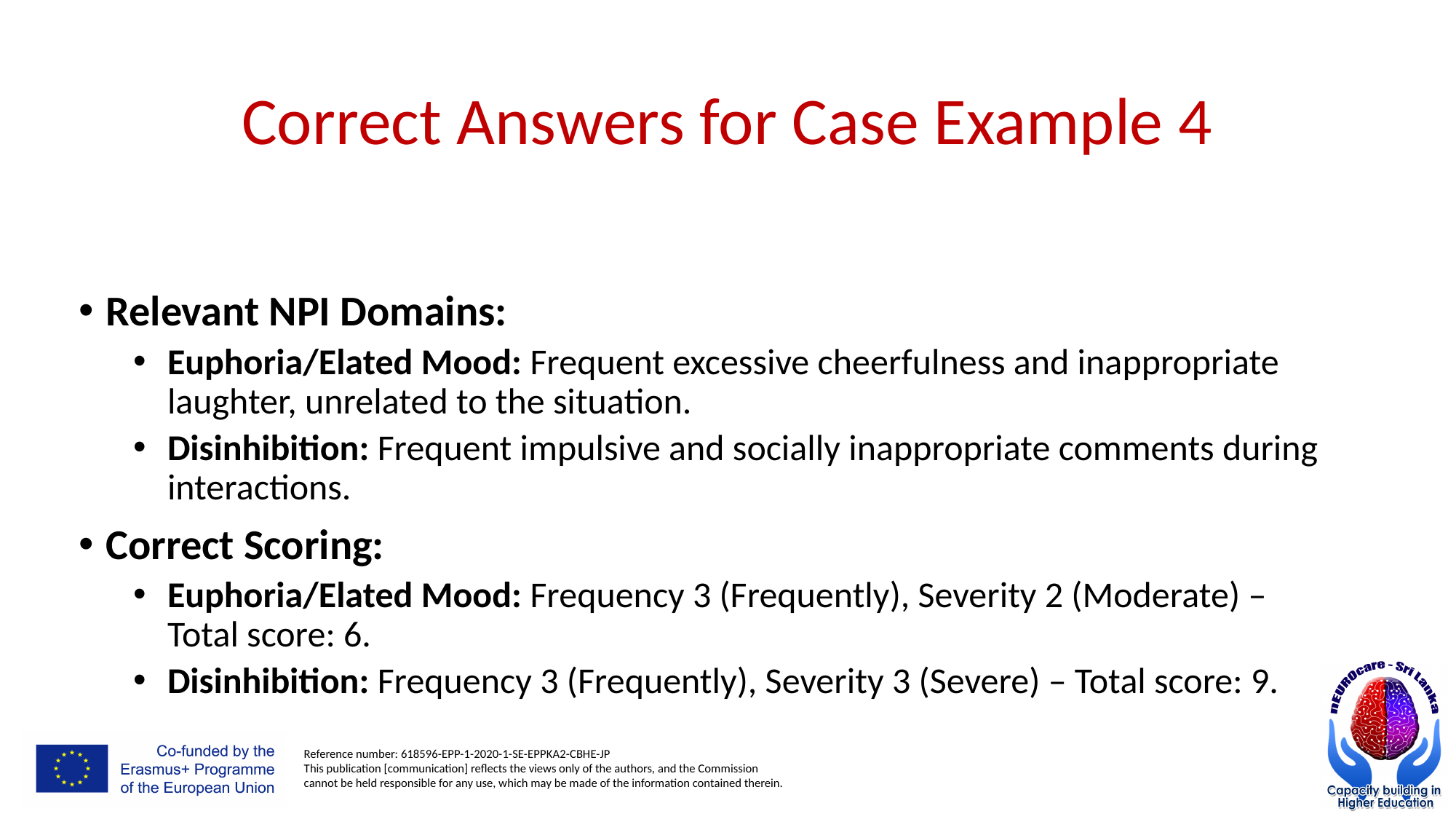

# Correct Answers for Case Example 4

Relevant NPI Domains:
Euphoria/Elated Mood: Frequent excessive cheerfulness and inappropriate laughter, unrelated to the situation.
Disinhibition: Frequent impulsive and socially inappropriate comments during interactions.
Correct Scoring:
Euphoria/Elated Mood: Frequency 3 (Frequently), Severity 2 (Moderate) – Total score: 6.
Disinhibition: Frequency 3 (Frequently), Severity 3 (Severe) – Total score: 9.